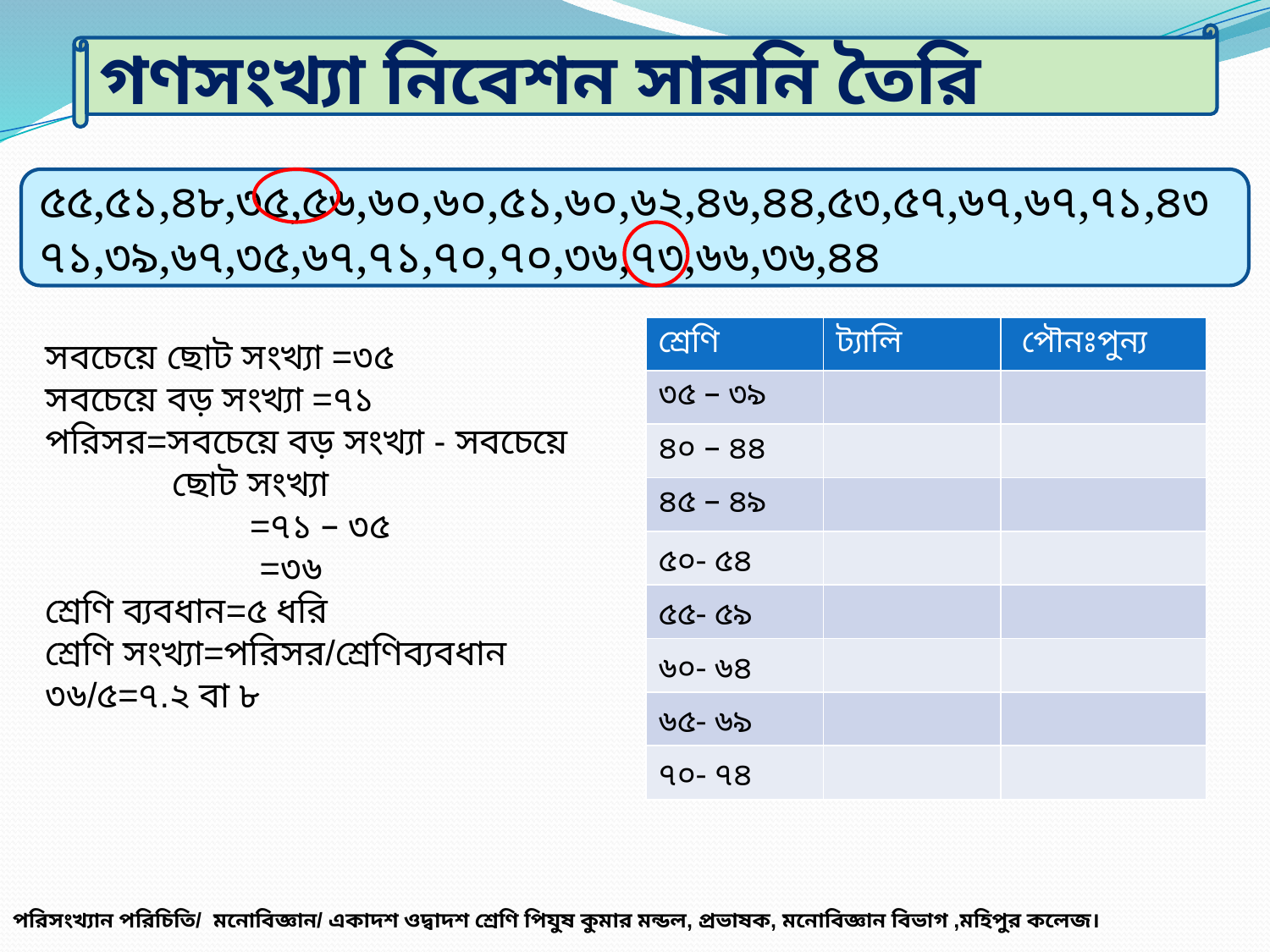

গণসংখ্যা নিবেশন সারনি তৈরি

৫৫,৫১,৪৮,৩৫,৫৬,৬০,৬০,৫১,৬০,৬২,৪৬,৪৪,৫৩,৫৭,৬৭,৬৭,৭১,৪৩৭১,৩৯,৬৭,৩৫,৬৭,৭১,৭০,৭০,৩৬,৭৩,৬৬,৩৬,৪৪

| শ্রেণি | ট্যালি | পৌনঃপুন্য |
| --- | --- | --- |
| ৩৫ – ৩৯ |  |  |
| ৪০ – ৪৪ |  |  |
| ৪৫ – ৪৯ |  |  |
| ৫০- ৫৪ |  |  |
| ৫৫- ৫৯ |  |  |
| ৬০- ৬৪ |  |  |
| ৬৫- ৬৯ |  |  |
| ৭০- ৭৪ |  |  |
সবচেয়ে ছোট সংখ্যা =৩৫
সবচেয়ে বড় সংখ্যা =৭১
পরিসর=সবচেয়ে বড় সংখ্যা - সবচেয়ে   	ছোট সংখ্যা
                     =৭১ – ৩৫
                      =৩৬
শ্রেণি ব্যবধান=৫ ধরি
শ্রেণি সংখ্যা=পরিসর/শ্রেণিব্যবধান
৩৬/৫=৭.২ বা ৮
পরিসংখ্যান পরিচিতি/  মনোবিজ্ঞান/ একাদশ ওদ্বাদশ শ্রেণি৥ পিযুষ কুমার মন্ডল, প্রভাষক, মনোবিজ্ঞান বিভাগ ,মহিপুর কলেজ।